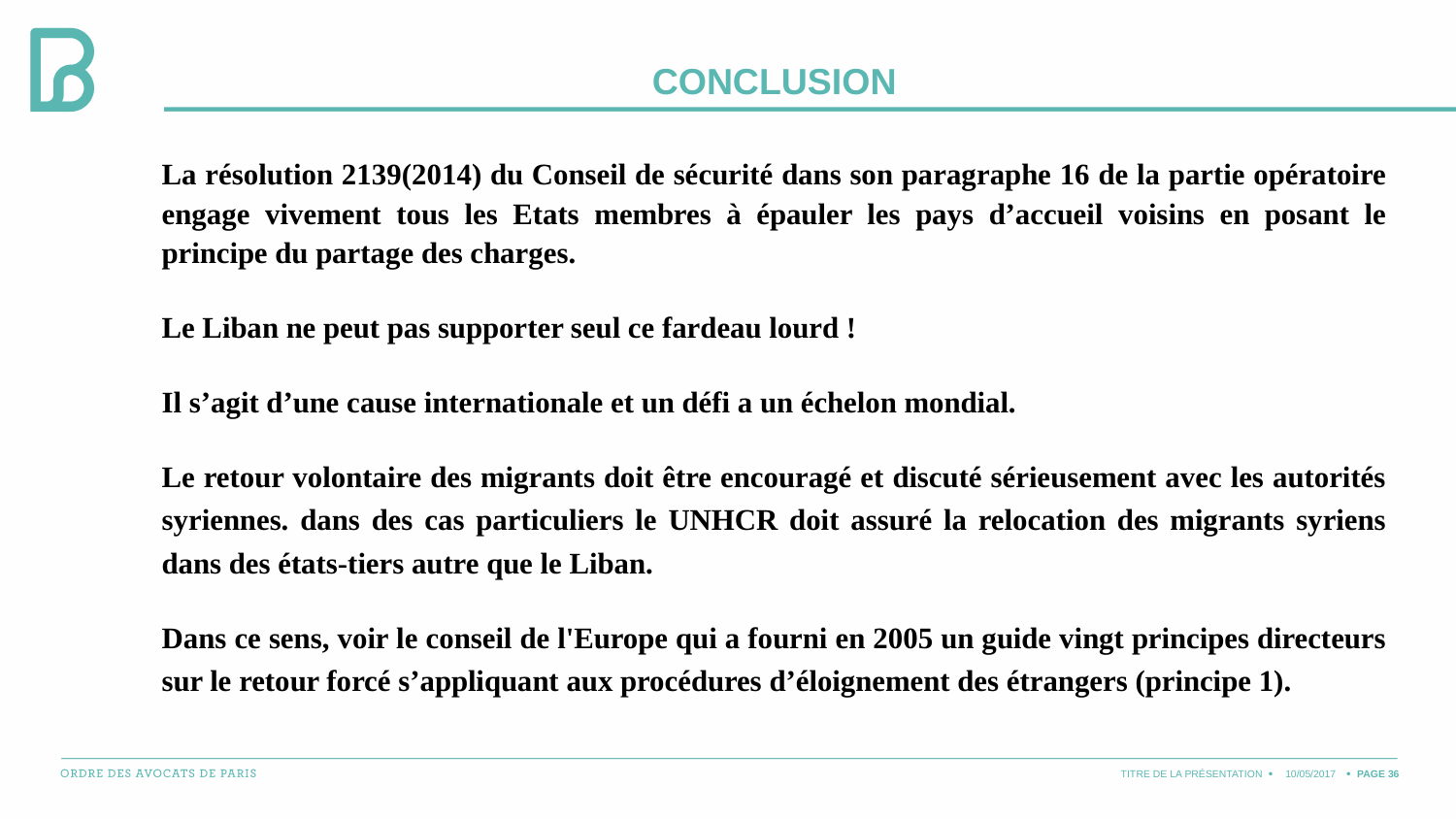

# conclusion
La résolution 2139(2014) du Conseil de sécurité dans son paragraphe 16 de la partie opératoire engage vivement tous les Etats membres à épauler les pays d’accueil voisins en posant le principe du partage des charges.
Le Liban ne peut pas supporter seul ce fardeau lourd !
Il s’agit d’une cause internationale et un défi a un échelon mondial.
Le retour volontaire des migrants doit être encouragé et discuté sérieusement avec les autorités syriennes. dans des cas particuliers le UNHCR doit assuré la relocation des migrants syriens dans des états-tiers autre que le Liban.
Dans ce sens, voir le conseil de l'Europe qui a fourni en 2005 un guide vingt principes directeurs sur le retour forcé s’appliquant aux procédures d’éloignement des étrangers (principe 1).

TITRE DE LA PRÉSENTATION
10/05/2017